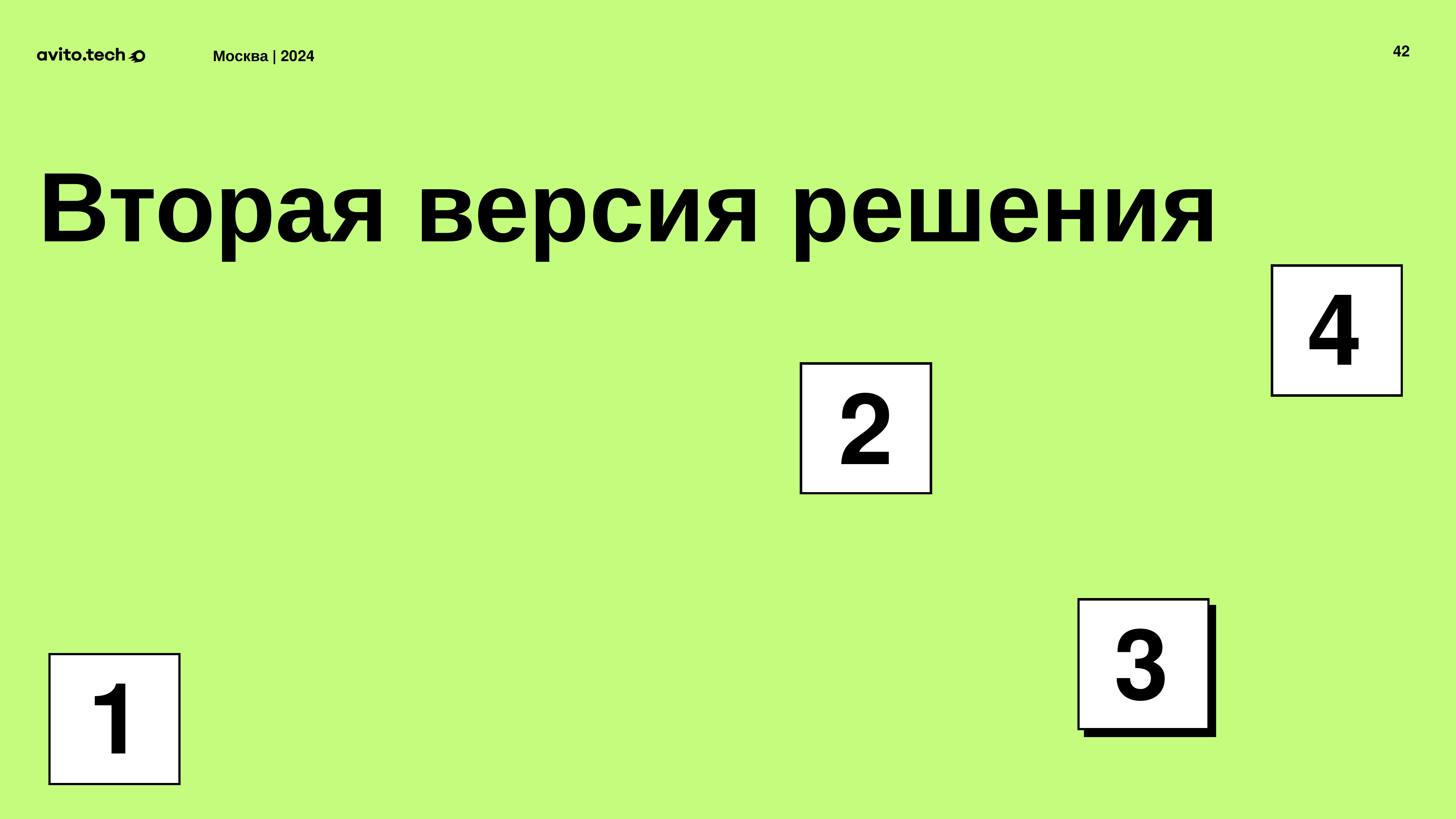

42
Вторая версия решения

4

2

3

1